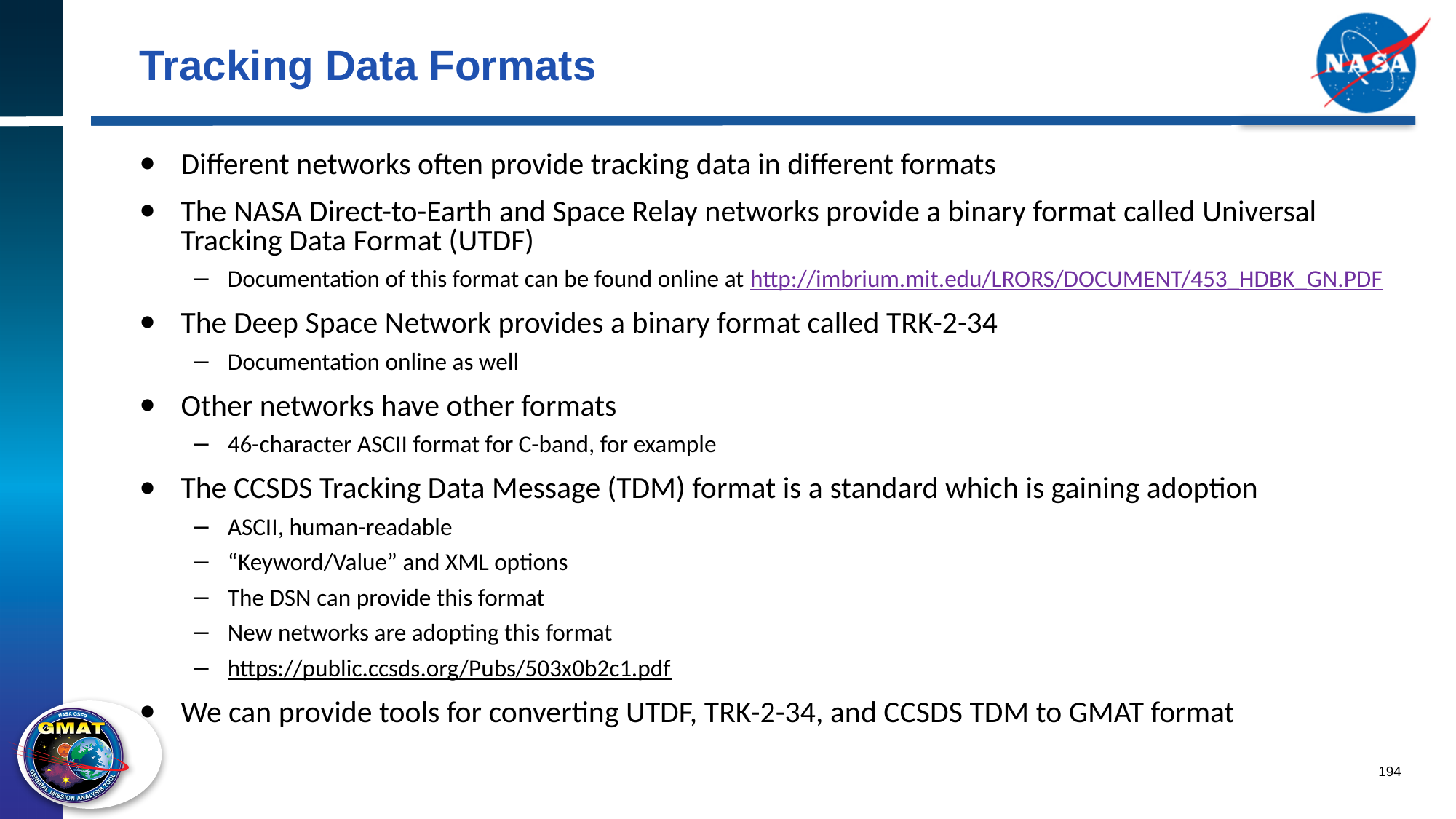

# Tracking Data Formats
Different networks often provide tracking data in different formats
The NASA Direct-to-Earth and Space Relay networks provide a binary format called Universal Tracking Data Format (UTDF)
Documentation of this format can be found online at http://imbrium.mit.edu/LRORS/DOCUMENT/453_HDBK_GN.PDF
The Deep Space Network provides a binary format called TRK-2-34
Documentation online as well
Other networks have other formats
46-character ASCII format for C-band, for example
The CCSDS Tracking Data Message (TDM) format is a standard which is gaining adoption
ASCII, human-readable
“Keyword/Value” and XML options
The DSN can provide this format
New networks are adopting this format
https://public.ccsds.org/Pubs/503x0b2c1.pdf
We can provide tools for converting UTDF, TRK-2-34, and CCSDS TDM to GMAT format
194